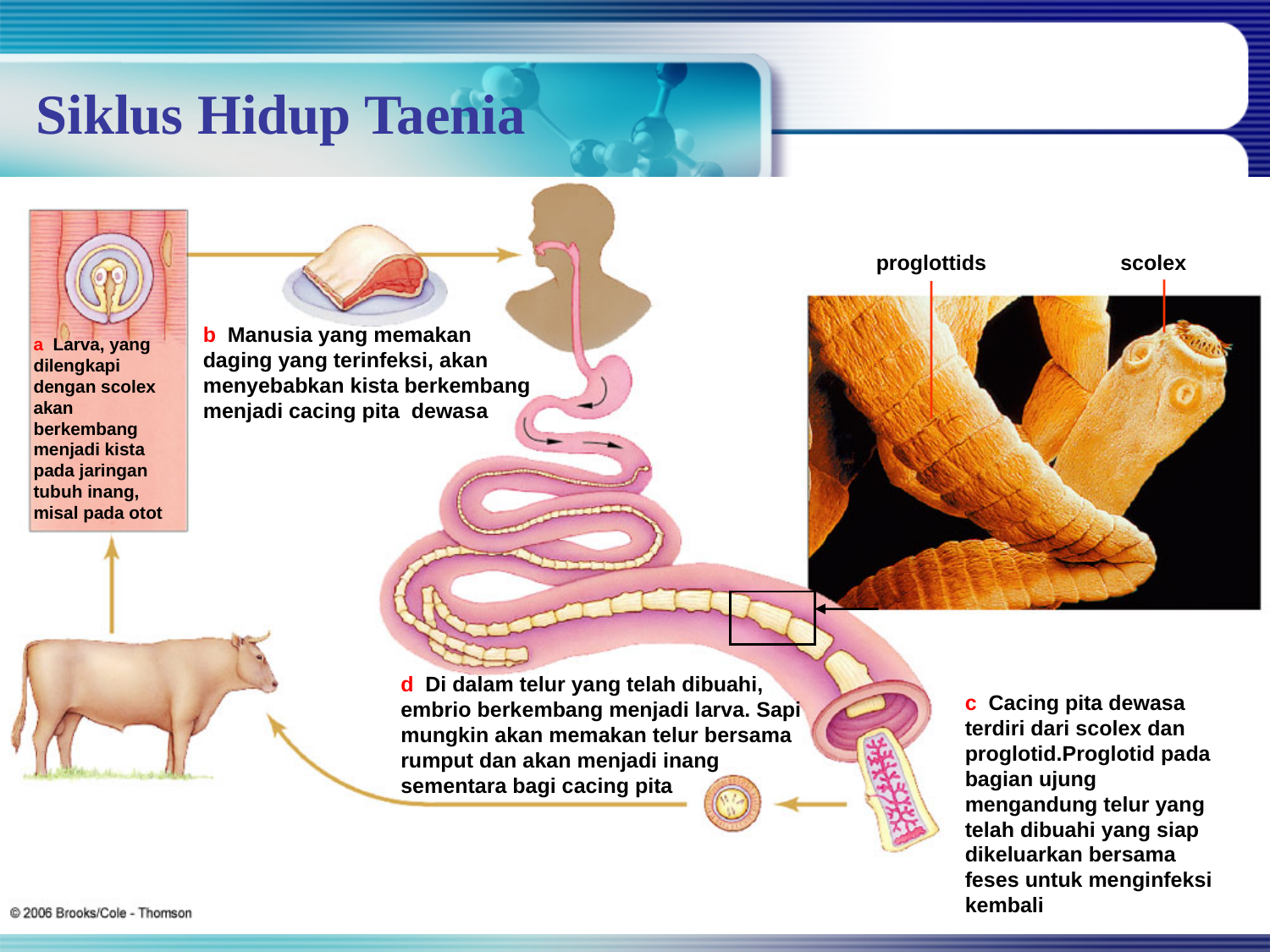

Siklus Hidup Taenia

proglottids
scolex

b  Manusia yang memakan daging yang terinfeksi, akan menyebabkan kista berkembang menjadi cacing pita  dewasa
a  Larva, yang dilengkapi dengan scolex akan berkembang menjadi kista pada jaringan tubuh inang, misal pada otot

d  Di dalam telur yang telah dibuahi, embrio berkembang menjadi larva. Sapi mungkin akan memakan telur bersama rumput dan akan menjadi inang sementara bagi cacing pita
c  Cacing pita dewasa terdiri dari scolex dan proglotid.Proglotid pada bagian ujung mengandung telur yang telah dibuahi yang siap dikeluarkan bersama feses untuk menginfeksi kembali